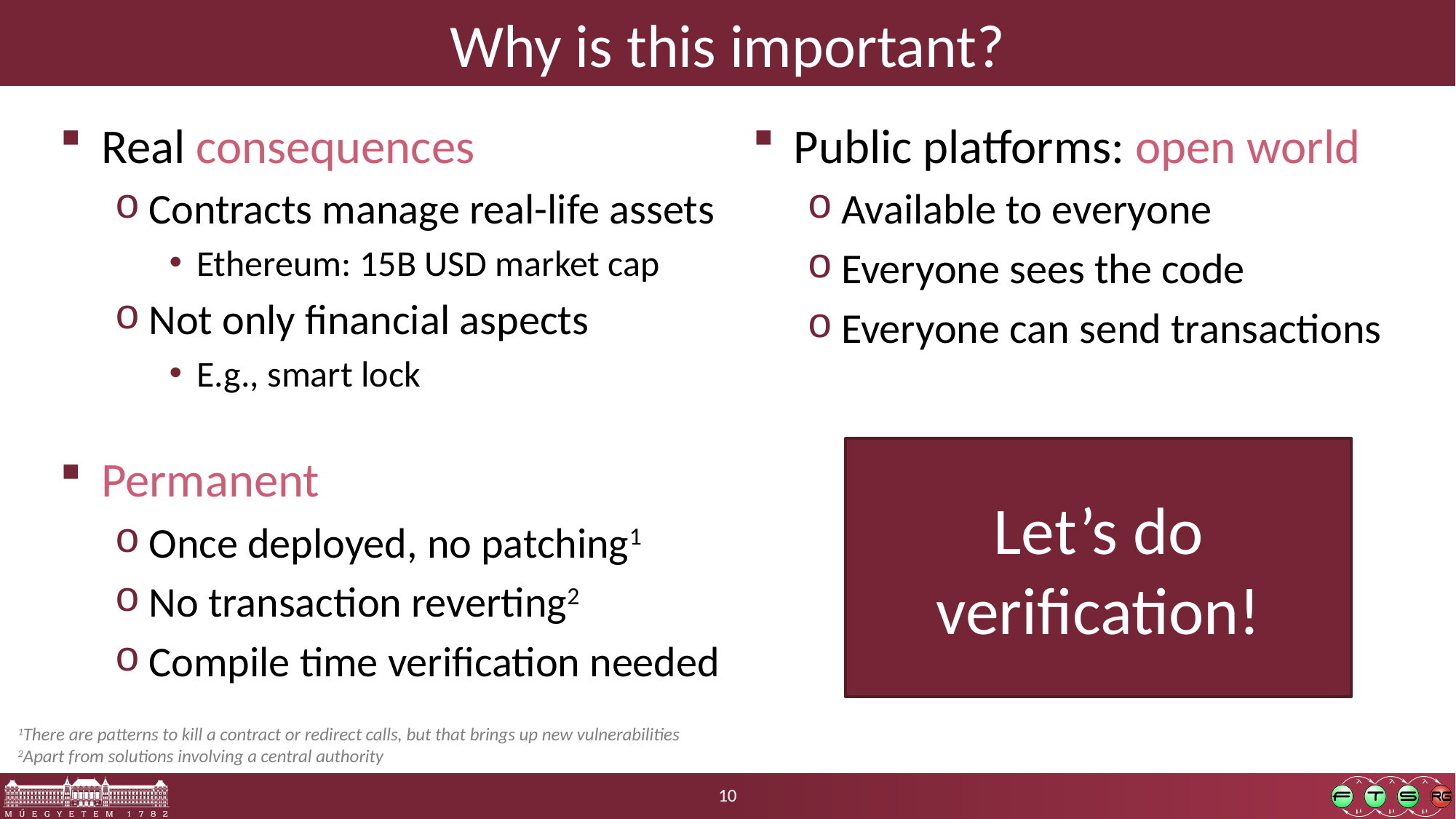

# Why is this important?
Real consequences
Contracts manage real-life assets
Ethereum: 15B USD market cap
Not only financial aspects
E.g., smart lock
Permanent
Once deployed, no patching1
No transaction reverting2
Compile time verification needed

Public platforms: open world
Available to everyone
Everyone sees the code
Everyone can send transactions
Let’s do
verification!
1There are patterns to kill a contract or redirect calls, but that brings up new vulnerabilities
2Apart from solutions involving a central authority
10